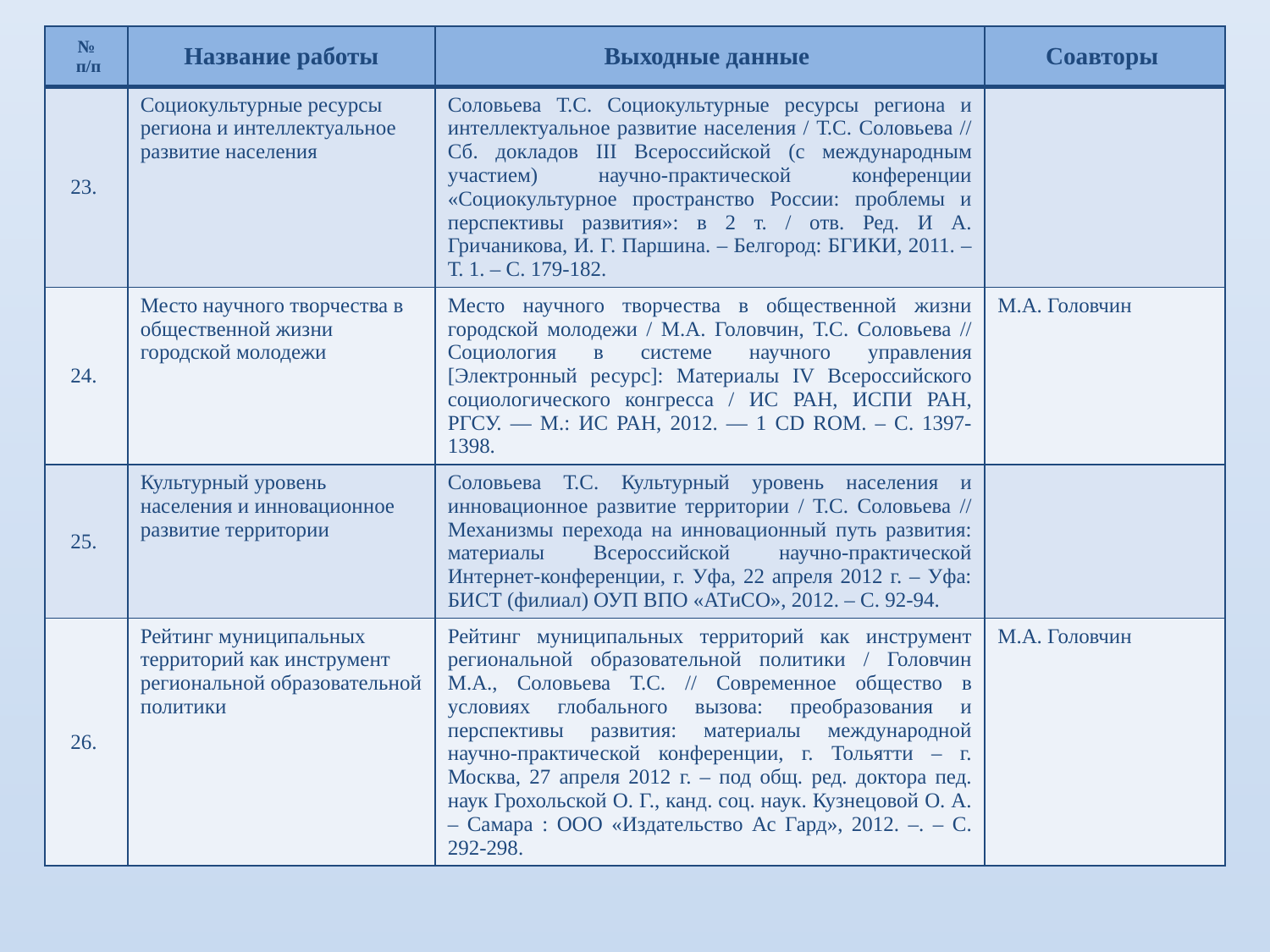

| № п/п | Название работы | Выходные данные | Соавторы |
| --- | --- | --- | --- |
| 23. | Социокультурные ресурсы региона и интеллектуальное развитие населения | Соловьева Т.С. Социокультурные ресурсы региона и интеллектуальное развитие населения / Т.С. Соловьева // Сб. докладов III Всероссийской (с международным участием) научно-практической конференции «Социокультурное пространство России: проблемы и перспективы развития»: в 2 т. / отв. Ред. И А. Гричаникова, И. Г. Паршина. – Белгород: БГИКИ, 2011. – Т. 1. – С. 179-182. |  |
| 24. | Место научного творчества в общественной жизни городской молодежи | Место научного творчества в общественной жизни городской молодежи / М.А. Головчин, Т.С. Соловьева // Социология в системе научного управления [Электронный ресурс]: Материалы IV Всероссийского социологического конгресса / ИС РАН, ИСПИ РАН, РГСУ. — М.: ИС РАН, 2012. — 1 CD ROM. – С. 1397-1398. | М.А. Головчин |
| 25. | Культурный уровень населения и инновационное развитие территории | Соловьева Т.С. Культурный уровень населения и инновационное развитие территории / Т.С. Соловьева // Механизмы перехода на инновационный путь развития: материалы Всероссийской научно-практической Интернет-конференции, г. Уфа, 22 апреля 2012 г. – Уфа: БИСТ (филиал) ОУП ВПО «АТиСО», 2012. – С. 92-94. |  |
| 26. | Рейтинг муниципальных территорий как инструмент региональной образовательной политики | Рейтинг муниципальных территорий как инструмент региональной образовательной политики / Головчин М.А., Соловьева Т.С. // Современное общество в условиях глобального вызова: преобразования и перспективы развития: материалы международной научно-практической конференции, г. Тольятти – г. Москва, 27 апреля 2012 г. – под общ. ред. доктора пед. наук Грохольской О. Г., канд. соц. наук. Кузнецовой О. А. – Самара : ООО «Издательство Ас Гард», 2012. –. – С. 292-298. | М.А. Головчин |